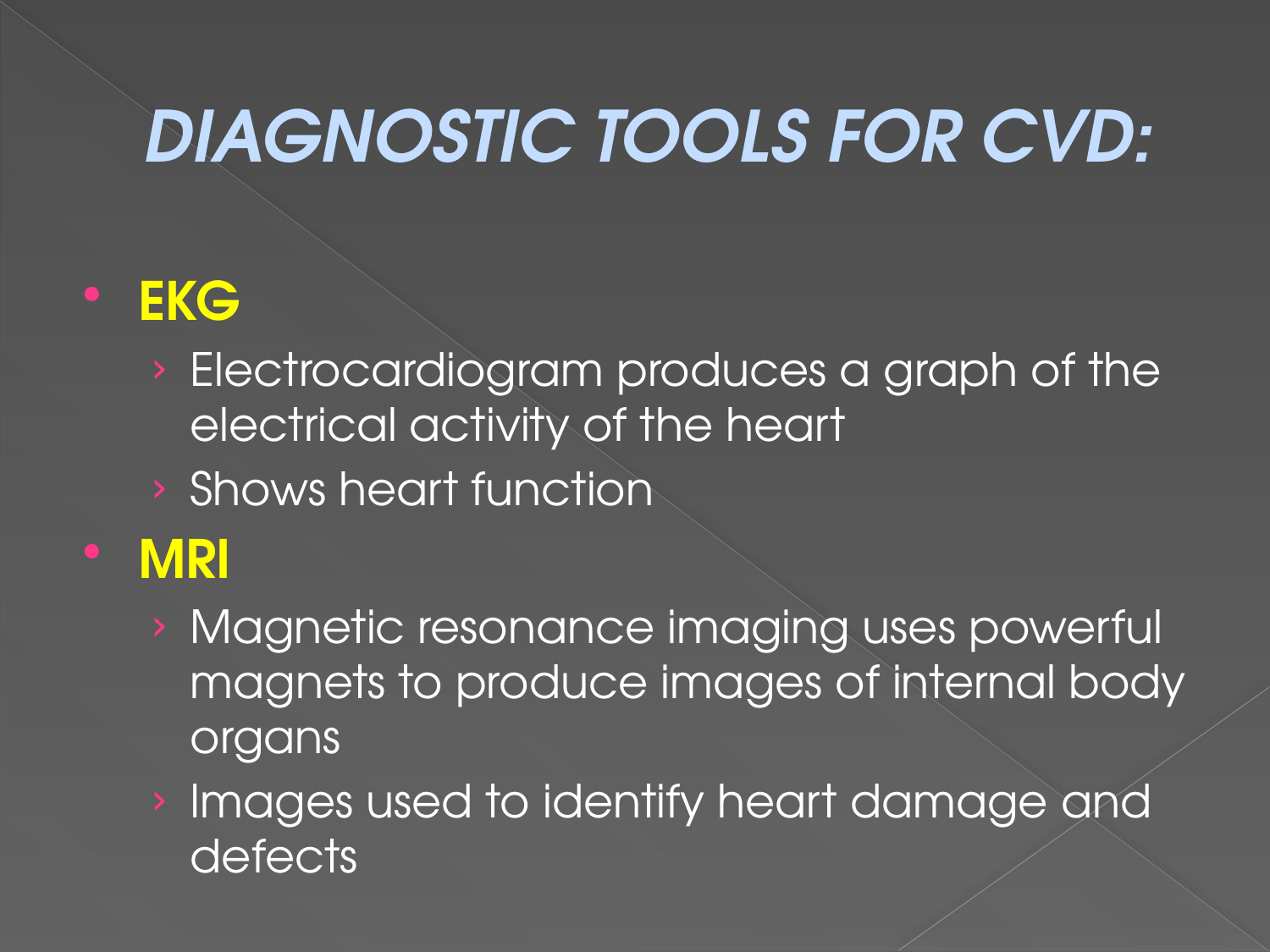

# DIAGNOSTIC TOOLS FOR CVD:
EKG
Electrocardiogram produces a graph of the electrical activity of the heart
Shows heart function
MRI
Magnetic resonance imaging uses powerful magnets to produce images of internal body organs
Images used to identify heart damage and defects